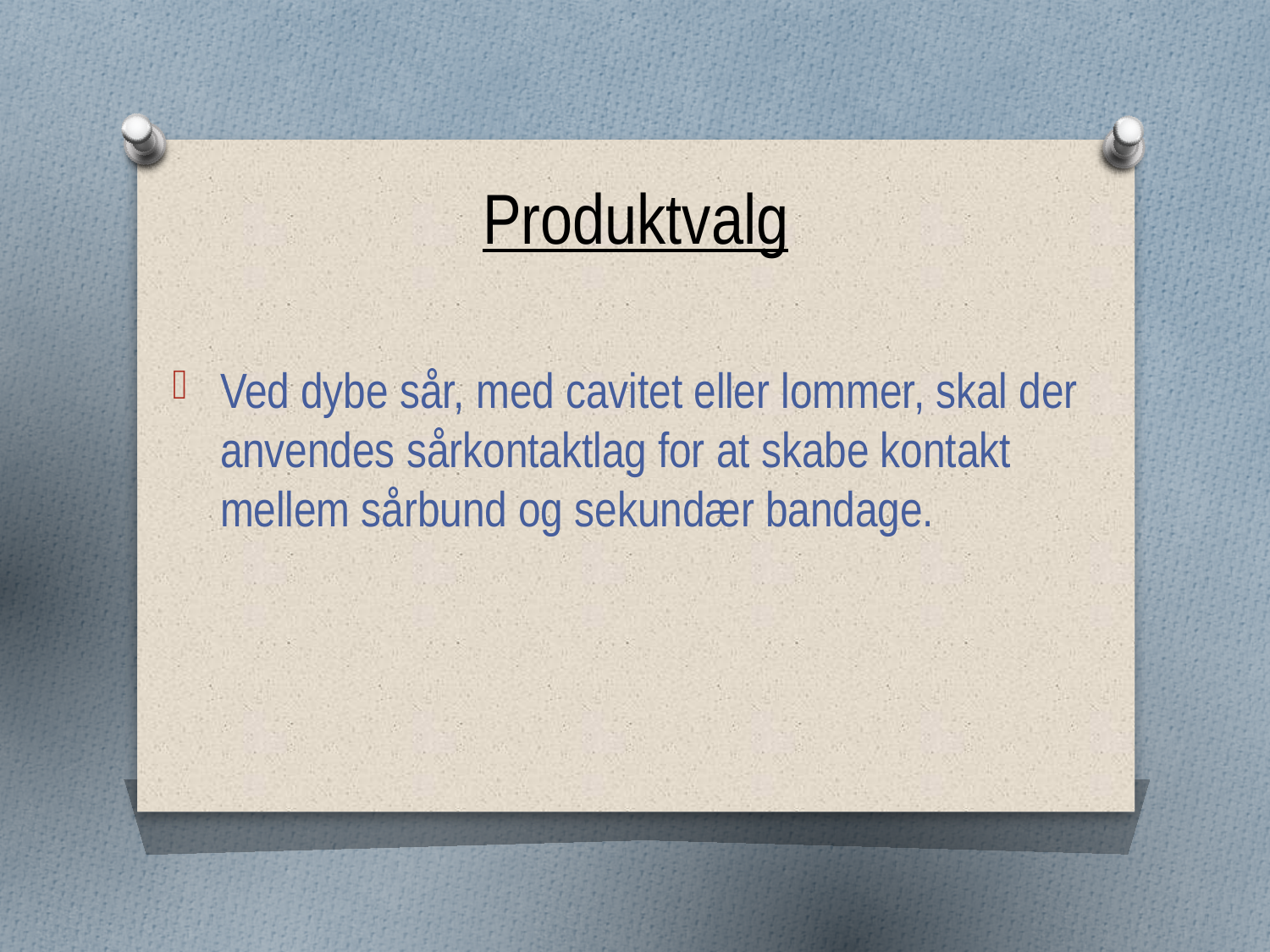

# Produktvalg
Ved dybe sår, med cavitet eller lommer, skal der anvendes sårkontaktlag for at skabe kontakt mellem sårbund og sekundær bandage.